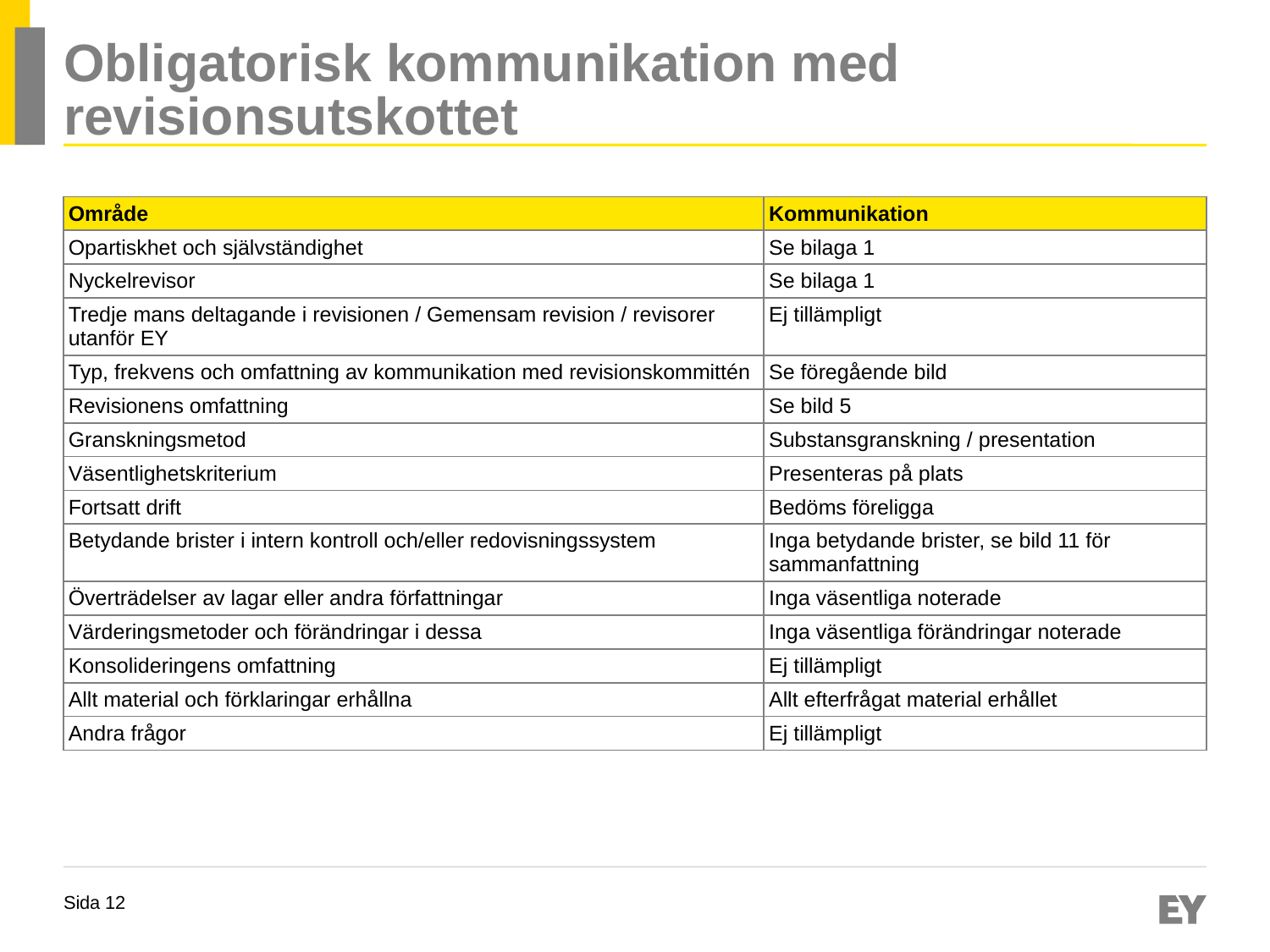

Riktlinjer och tips
Sidan ger en överblick över tidigare kommunicerade iakttagelser, status  samt eventuella kommentarer.
Tabell: Lägga till/ta bort rad
För att lägga till rad, ställ musmarkören på intilliggande rad och högerklicka. Välj därefter ”Insert row above” eller ”Insert row below” för att lägga till rad över eller under befintlig rad.
För att ta bort rad, ställ musmarkören i den rad som skall raderas och högerklicka. Välj därefter ”Delete rows”.
Tabell: Ändra statusbedömning
För att ändra färgkodning på en statusbedömning, ställ muspekaren i cellen och ändra cellens färgfyllning i menyn ”Shape Fill” under fliken ”Table Tools - Design” i menyraden.
För celler med grön och röd statusbedömning används vit textfyllning. För gul statusbedömning används svart textfyllning.
Format (sida):
Rubrik: EYInterstate, 30p (fet), grå
Underrubrik: EYInterstate, 24p, grå
Ingress: EYInterstate Light, 11p (fet), svart
Format (tabell):
Område: EYInterstate, 10 p (fet), svart
Övriga kolumner: EYInterstate Light, 10p, svart
# Obligatorisk kommunikation med revisionsutskottet
| Område | Kommunikation |
| --- | --- |
| Opartiskhet och självständighet | Se bilaga 1 |
| Nyckelrevisor | Se bilaga 1 |
| Tredje mans deltagande i revisionen / Gemensam revision / revisorer utanför EY | Ej tillämpligt |
| Typ, frekvens och omfattning av kommunikation med revisionskommittén | Se föregående bild |
| Revisionens omfattning | Se bild 5 |
| Granskningsmetod | Substansgranskning / presentation |
| Väsentlighetskriterium | Presenteras på plats |
| Fortsatt drift | Bedöms föreligga |
| Betydande brister i intern kontroll och/eller redovisningssystem | Inga betydande brister, se bild 11 för sammanfattning |
| Överträdelser av lagar eller andra författningar | Inga väsentliga noterade |
| Värderingsmetoder och förändringar i dessa | Inga väsentliga förändringar noterade |
| Konsolideringens omfattning | Ej tillämpligt |
| Allt material och förklaringar erhållna | Allt efterfrågat material erhållet |
| Andra frågor | Ej tillämpligt |
|  |  |
| --- | --- |
| Opartiskhet och självständighet |  |
| Nyckelrevisor |  |
| Tredje mans deltagande i revisionen |  |
| Typ, frekvens och omfattning av kommunikation med revisionskommittén |  |
| Revisionens omfattning |  |
| Gemensam revision |  |
| Granskningsmetod |  |
| Väsentlighetskriterium |  |
| Fortsatt drift |  |
| Betydande brister i intern kontroll och/eller redovisningssystem |  |
| Överträdelser av lagar eller andra författningar |  |
| Värderingsmetoder och förändringar i dessa |  |
| Konsolideringens omfattning |  |
| Revisorer utanför EY |  |
| Allt material och förklaringar erhållna |  |
| Andra frågor |  |
|  |  |